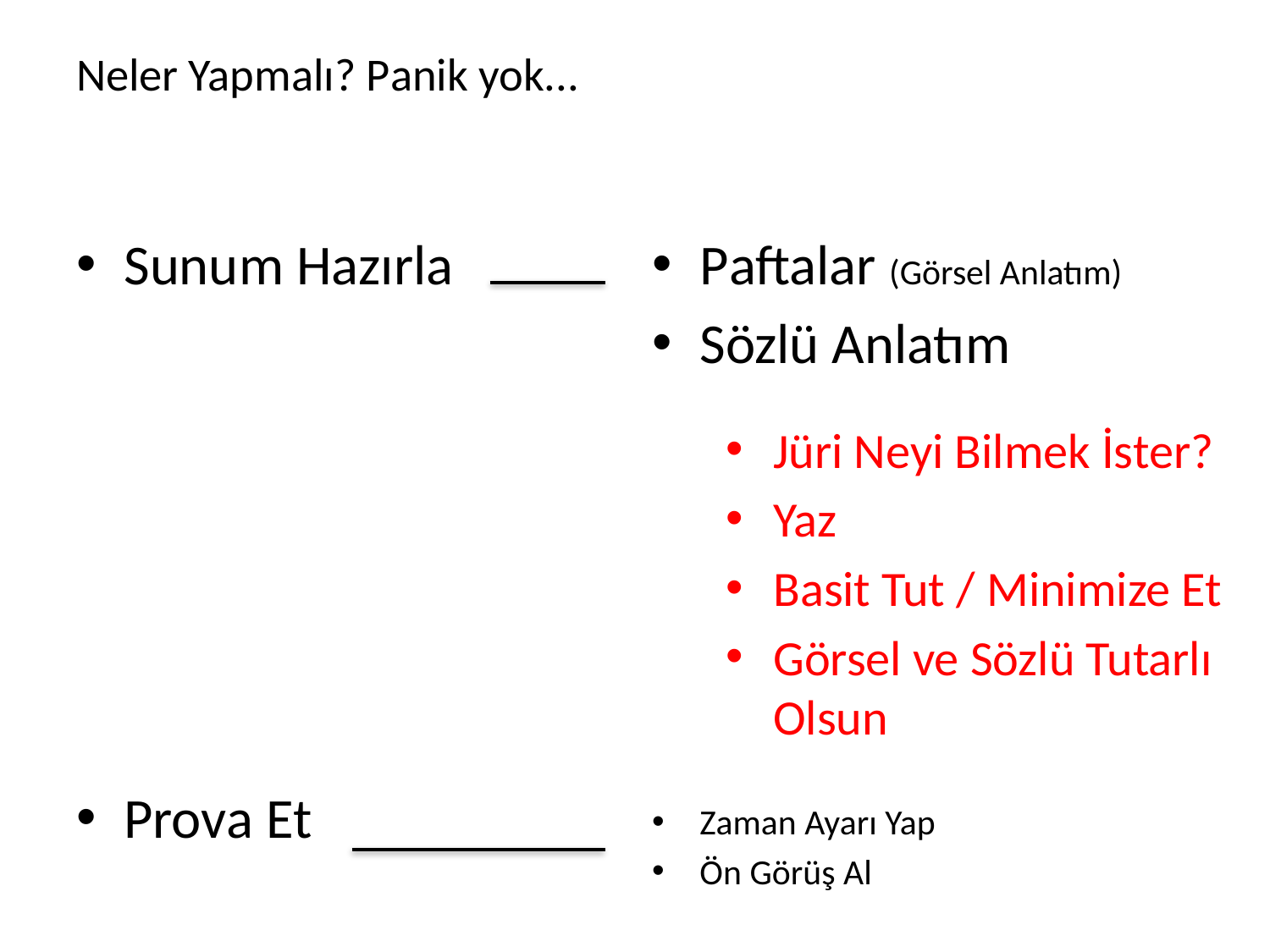

# Neler Yapmalı? Panik yok...
Sunum Hazırla

Prova Et

Paftalar (Görsel Anlatım)
Sözlü Anlatım
Jüri Neyi Bilmek İster?
Yaz
Basit Tut / Minimize Et
Görsel ve Sözlü Tutarlı Olsun

Zaman Ayarı Yap
Ön Görüş Al